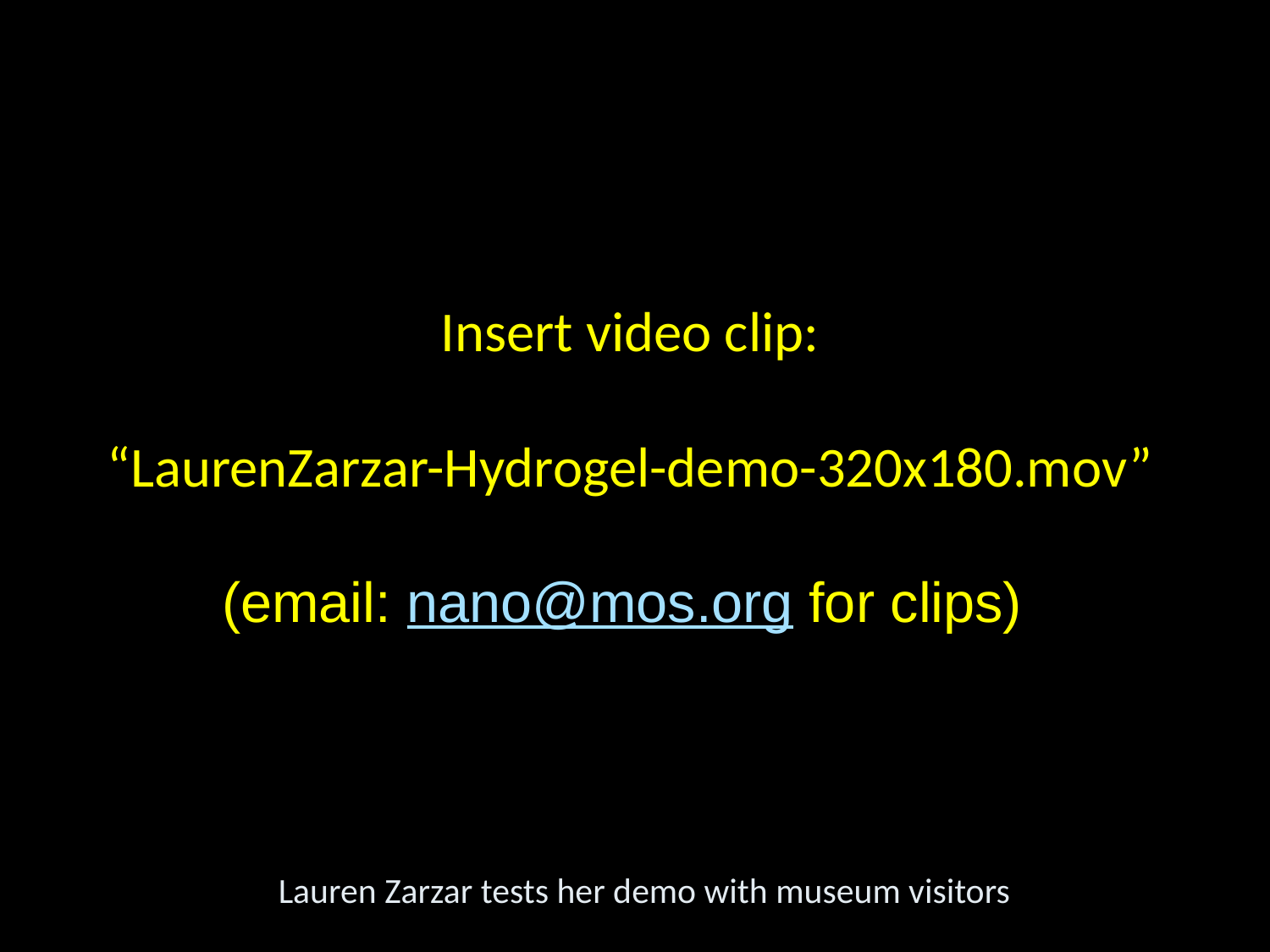

Insert video clip:

“LaurenZarzar-Hydrogel-demo-320x180.mov”

(email: nano@mos.org for clips)
  Lauren Zarzar tests her demo with museum visitors